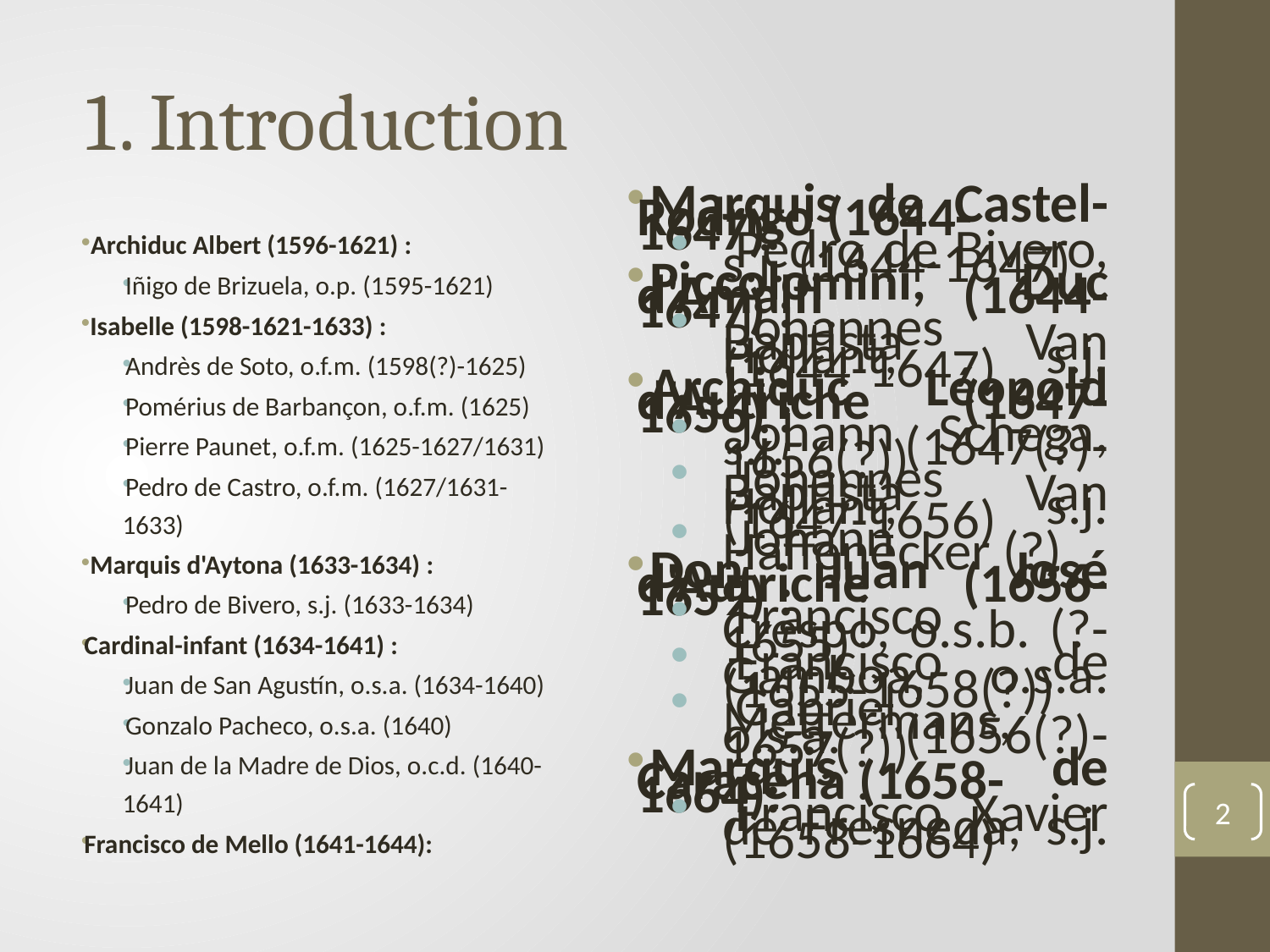

# 1. Introduction
 Archiduc Albert (1596-1621) :
Iñigo de Brizuela, o.p. (1595-1621)
 Isabelle (1598-1621-1633) :
Andrès de Soto, o.f.m. (1598(?)-1625)
Pomérius de Barbançon, o.f.m. (1625)
Pierre Paunet, o.f.m. (1625-1627/1631)
Pedro de Castro, o.f.m. (1627/1631-1633)
 Marquis d'Aytona (1633-1634) :
Pedro de Bivero, s.j. (1633-1634)
Cardinal-infant (1634-1641) :
Juan de San Agustín, o.s.a. (1634-1640)
Gonzalo Pacheco, o.s.a. (1640)
Juan de la Madre de Dios, o.c.d. (1640-1641)
Francisco de Mello (1641-1644):

Marquis de Castel-Rodrigo (1644-1647):
Pedro de Bivero, s.j. (1644-1647)
Piccolomini, Duc d'Amalfi (1644-1647) :
Johannes Baptista Van Hollant, s.j. (1644-1647)
Archiduc Léopold d'Autriche (1647-1656) :
Johann Schega, s.j. (1647(?)-1656(?))
Johannes Baptista Van Hollant, s.j. (1647-1656)
Johann Haffenecker (?)
Don Juan José d'Autriche (1656-1659) :
Francisco Crespo, o.s.b. (?-1655)
Francisco de Gamboa, o.s.a. (1655-1658(?))
Gabriel Mettermans, o.s.a. (1656(?)-1657(?))
Marquis de Caracéna (1658-1664):
Francisco Xavier de Fresneda, s.j. (1658-1664)

2